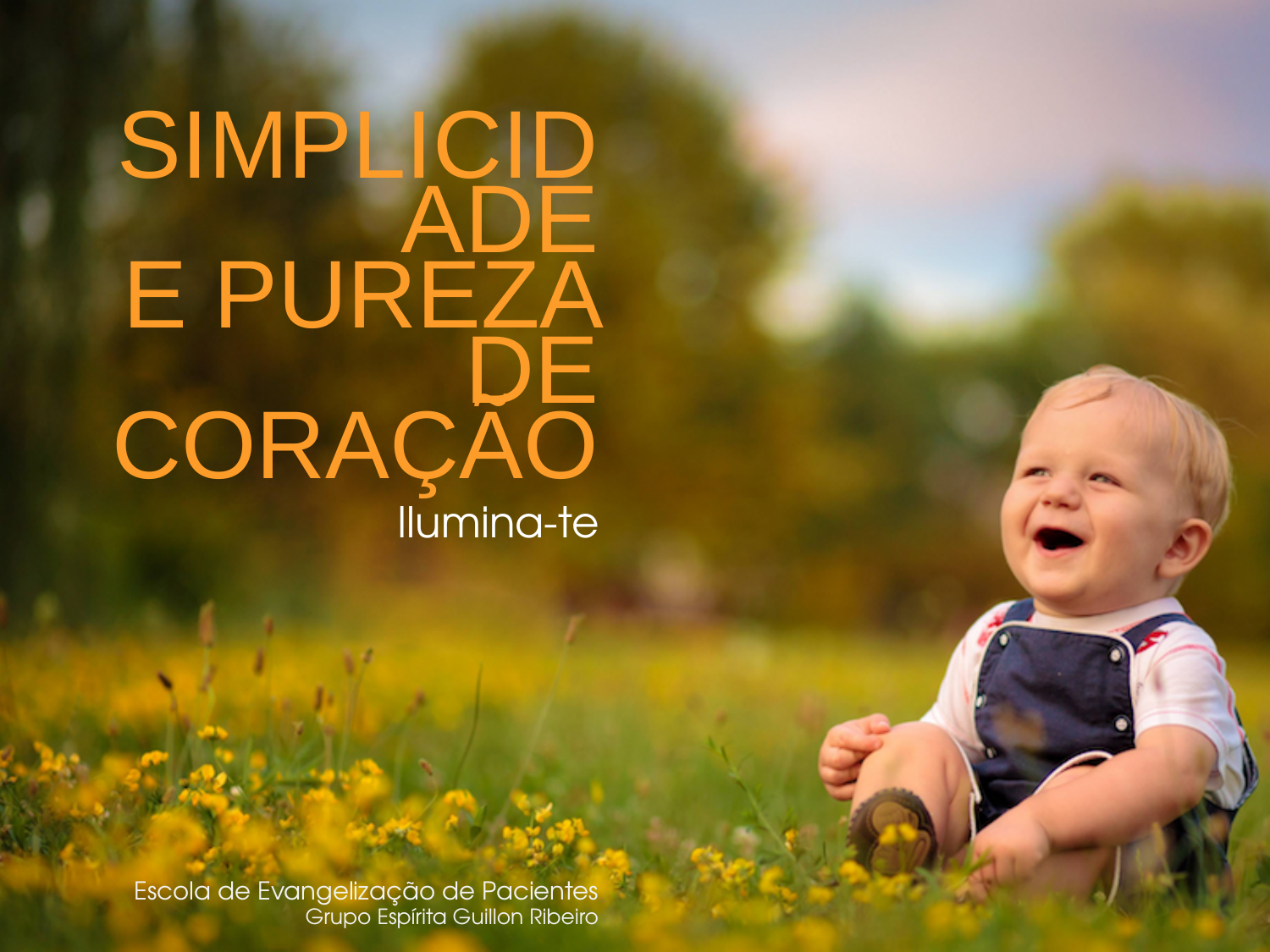

# Simplicidade e pureza de coração
Ilumina-te
Escola de Evangelização de Pacientes
Grupo Espírita Guillon Ribeiro